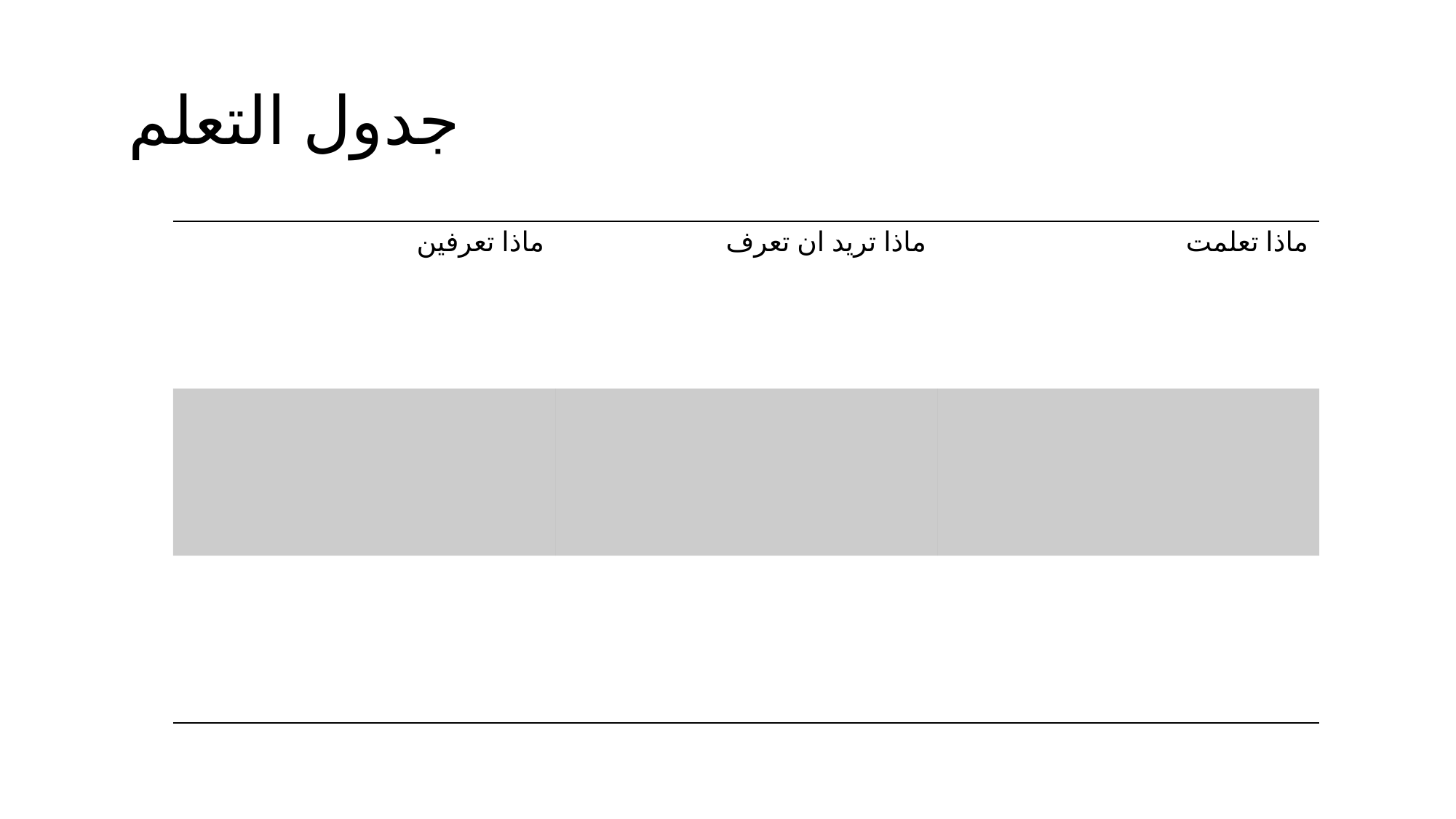

# جدول التعلم
| ماذا تعرفين | ماذا تريد ان تعرف | ماذا تعلمت |
| --- | --- | --- |
|  |  |  |
|  |  |  |